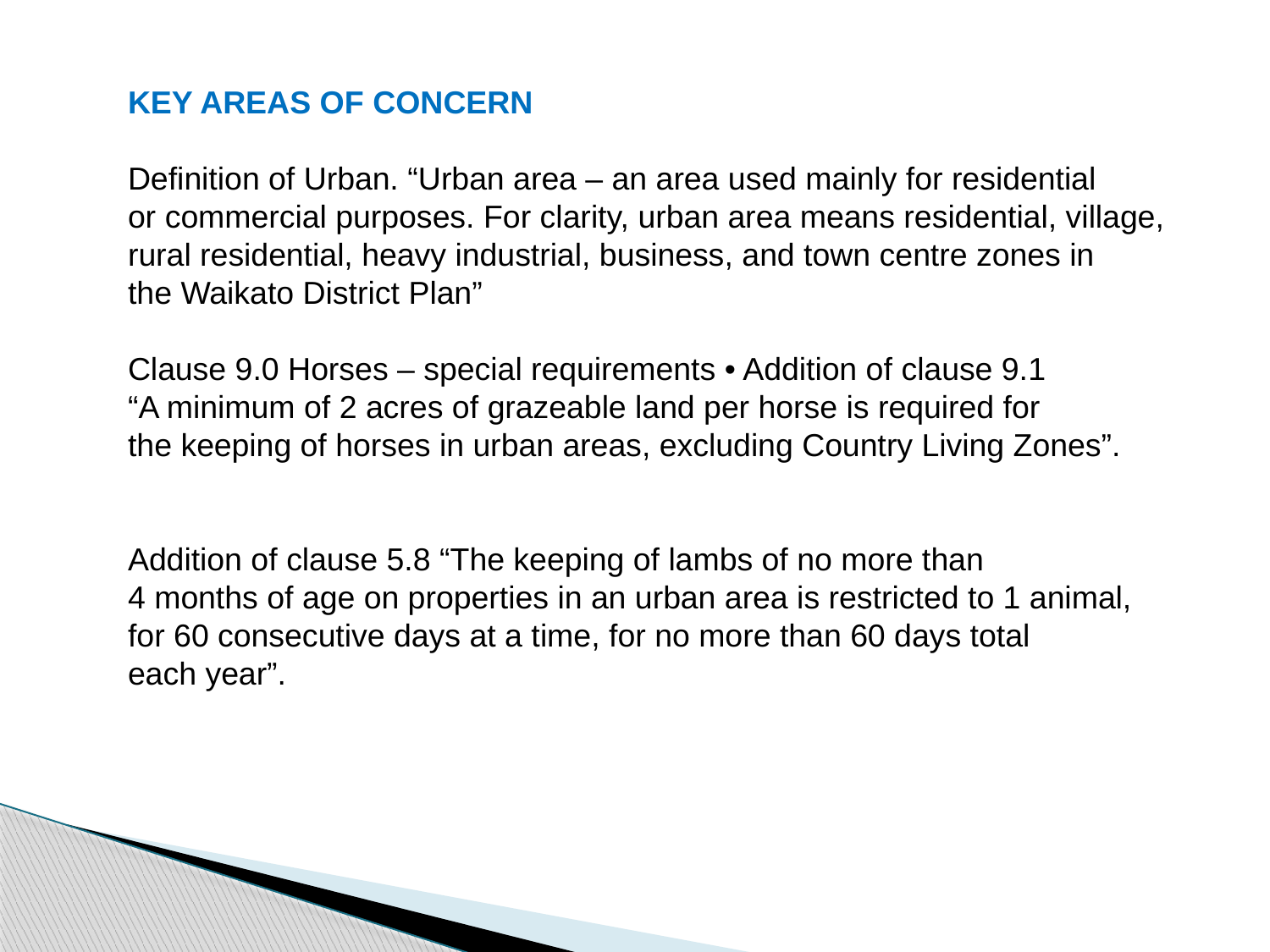

KEY AREAS OF CONCERN

Definition of Urban. “Urban area – an area used mainly for residential
or commercial purposes. For clarity, urban area means residential, village,
rural residential, heavy industrial, business, and town centre zones in
the Waikato District Plan”

Clause 9.0 Horses – special requirements • Addition of clause 9.1
“A minimum of 2 acres of grazeable land per horse is required for
the keeping of horses in urban areas, excluding Country Living Zones”.

Addition of clause 5.8 “The keeping of lambs of no more than
4 months of age on properties in an urban area is restricted to 1 animal,
for 60 consecutive days at a time, for no more than 60 days total
each year”.